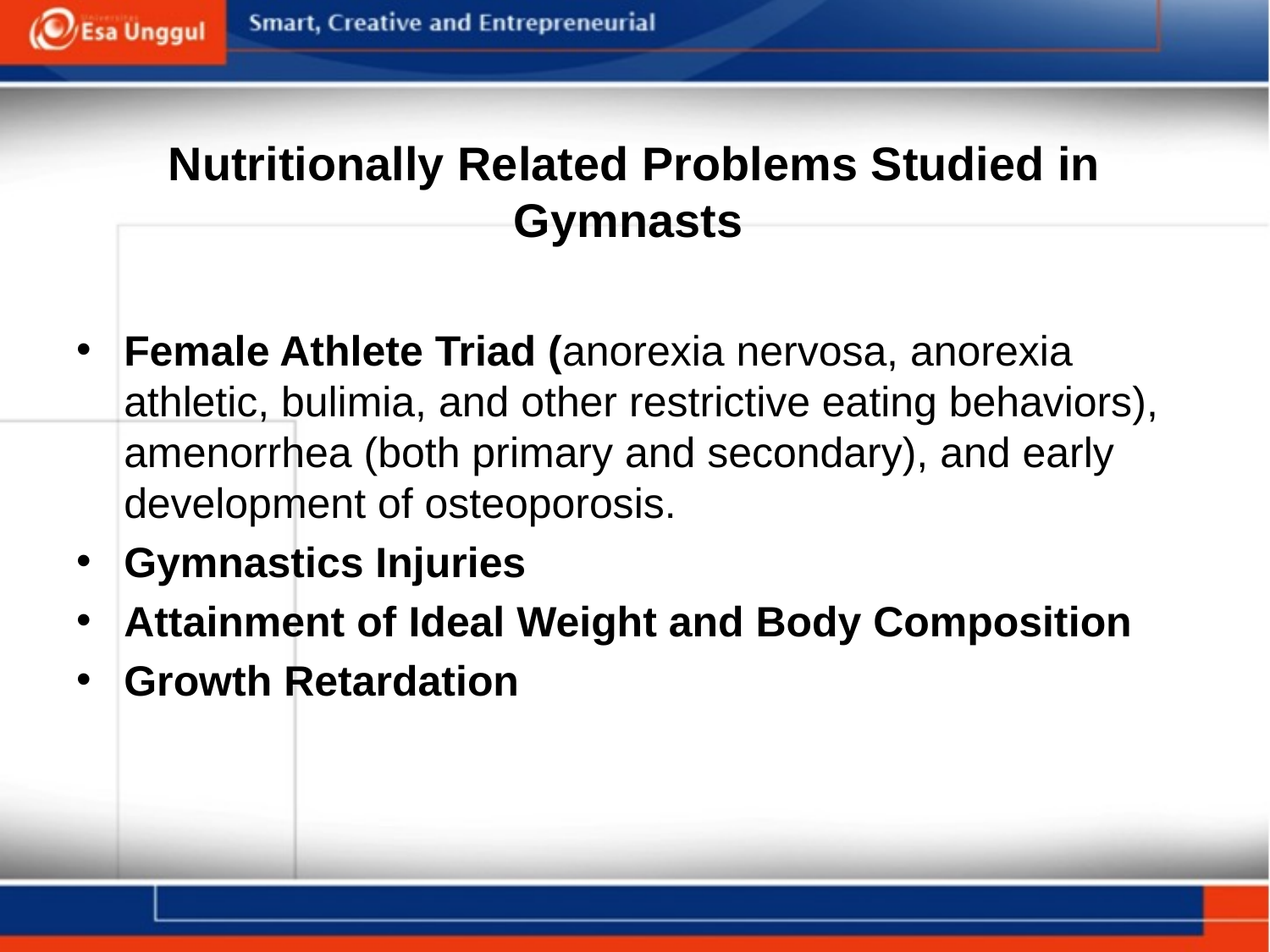

# Nutritionally Related Problems Studied in Gymnasts
Female Athlete Triad (anorexia nervosa, anorexia athletic, bulimia, and other restrictive eating behaviors), amenorrhea (both primary and secondary), and early development of osteoporosis.
Gymnastics Injuries
Attainment of Ideal Weight and Body Composition
Growth Retardation